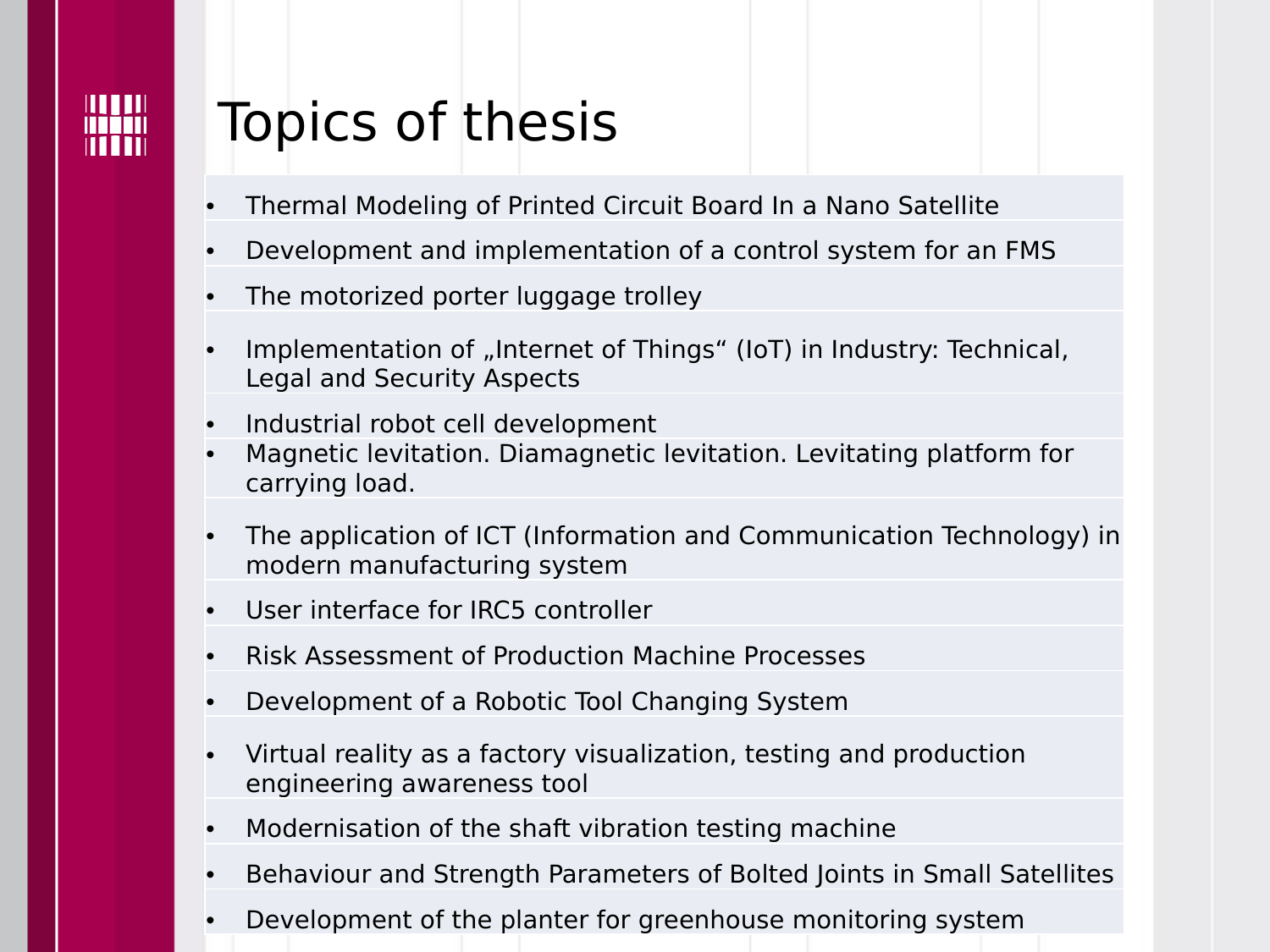

# Topics of thesis
| Thermal Modeling of Printed Circuit Board In a Nano Satellite |
| --- |
| Development and implementation of a control system for an FMS |
| The motorized porter luggage trolley |
| Implementation of „Internet of Things“ (IoT) in Industry: Technical, Legal and Security Aspects |
| Industrial robot cell development |
| Magnetic levitation. Diamagnetic levitation. Levitating platform for carrying load. |
| The application of ICT (Information and Communication Technology) in modern manufacturing system |
| User interface for IRC5 controller |
| Risk Assessment of Production Machine Processes |
| Development of a Robotic Tool Changing System |
| Virtual reality as a factory visualization, testing and production engineering awareness tool |
| Modernisation of the shaft vibration testing machine |
| Behaviour and Strength Parameters of Bolted Joints in Small Satellites |
| Development of the planter for greenhouse monitoring system |